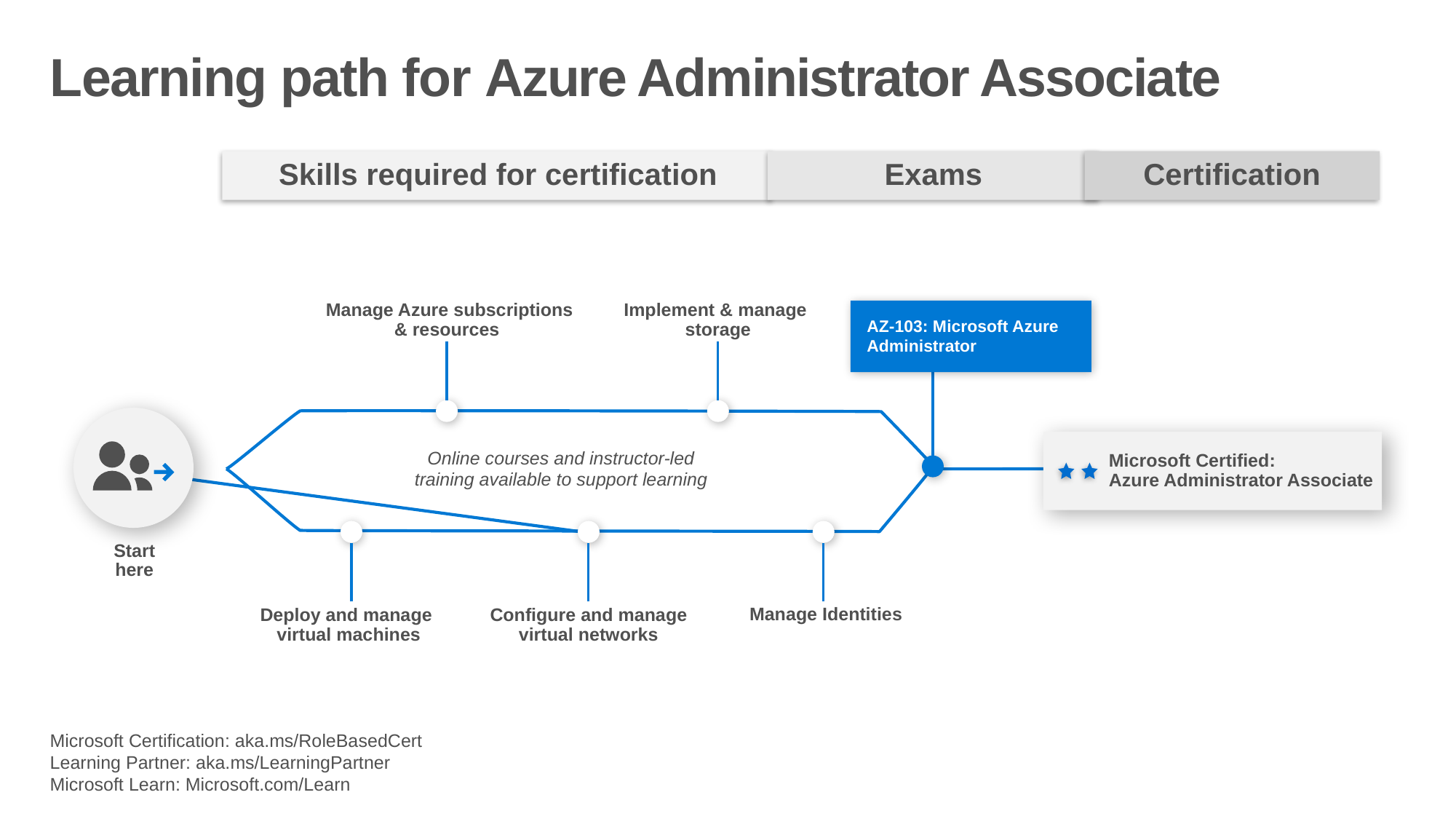

# Learning path for Azure Administrator Associate

Skills required for certification
Exams
Certification
 Manage Azure subscriptions
& resources

Implement & manage
storage

AZ-103: Microsoft Azure Administrator

Microsoft Certified:
Azure Administrator Associate

Online courses and instructor-led training available to support learning

Deploy and manage
virtual machines

 Configure and manage
virtual networks

 Manage Identities
Start here
Microsoft Certification: aka.ms/RoleBasedCert
Learning Partner: aka.ms/LearningPartner
Microsoft Learn: Microsoft.com/Learn